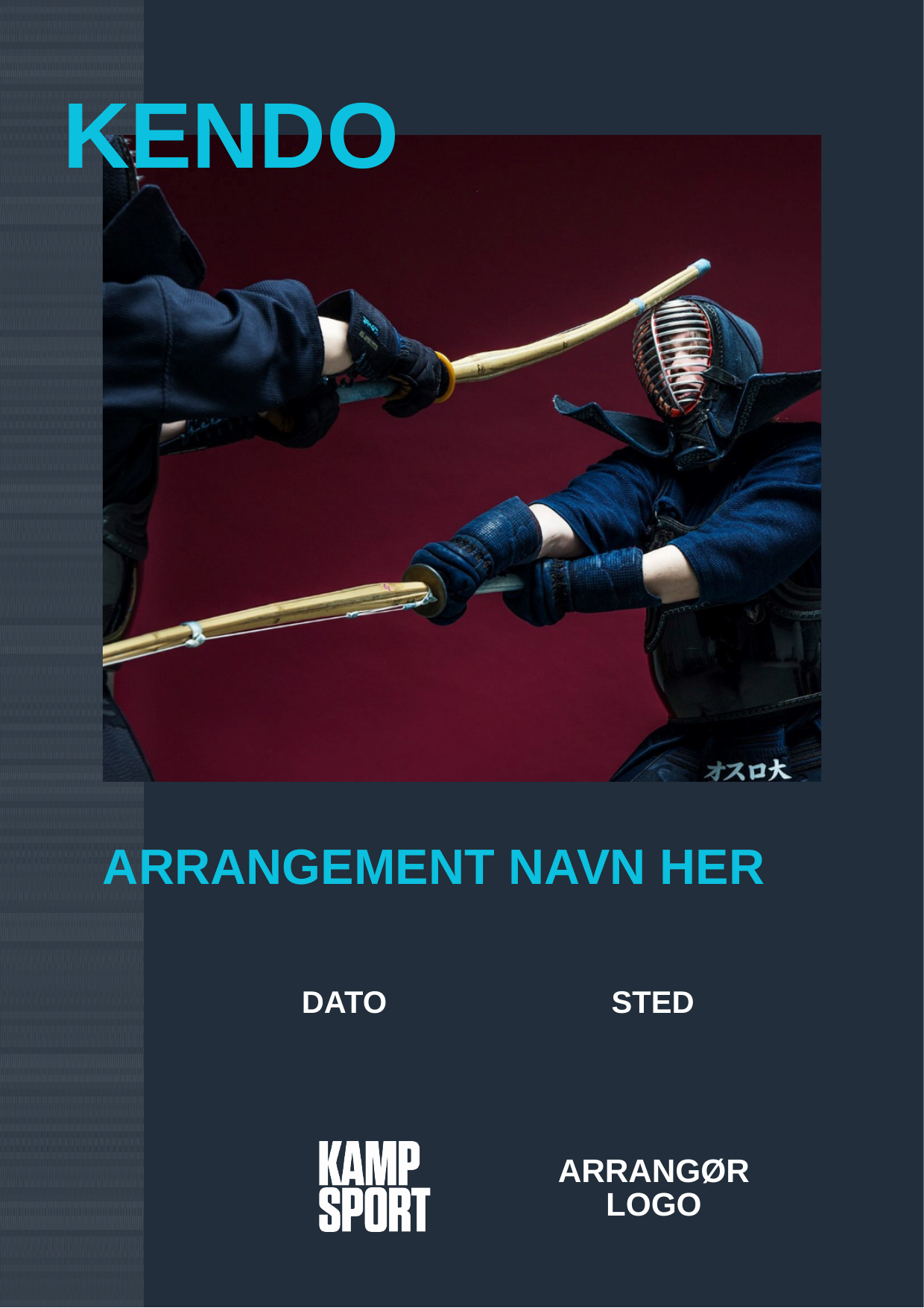

KENDO

ARRANGEMENT NAVN HER
DATO
STED

ARRANGØR LOGO